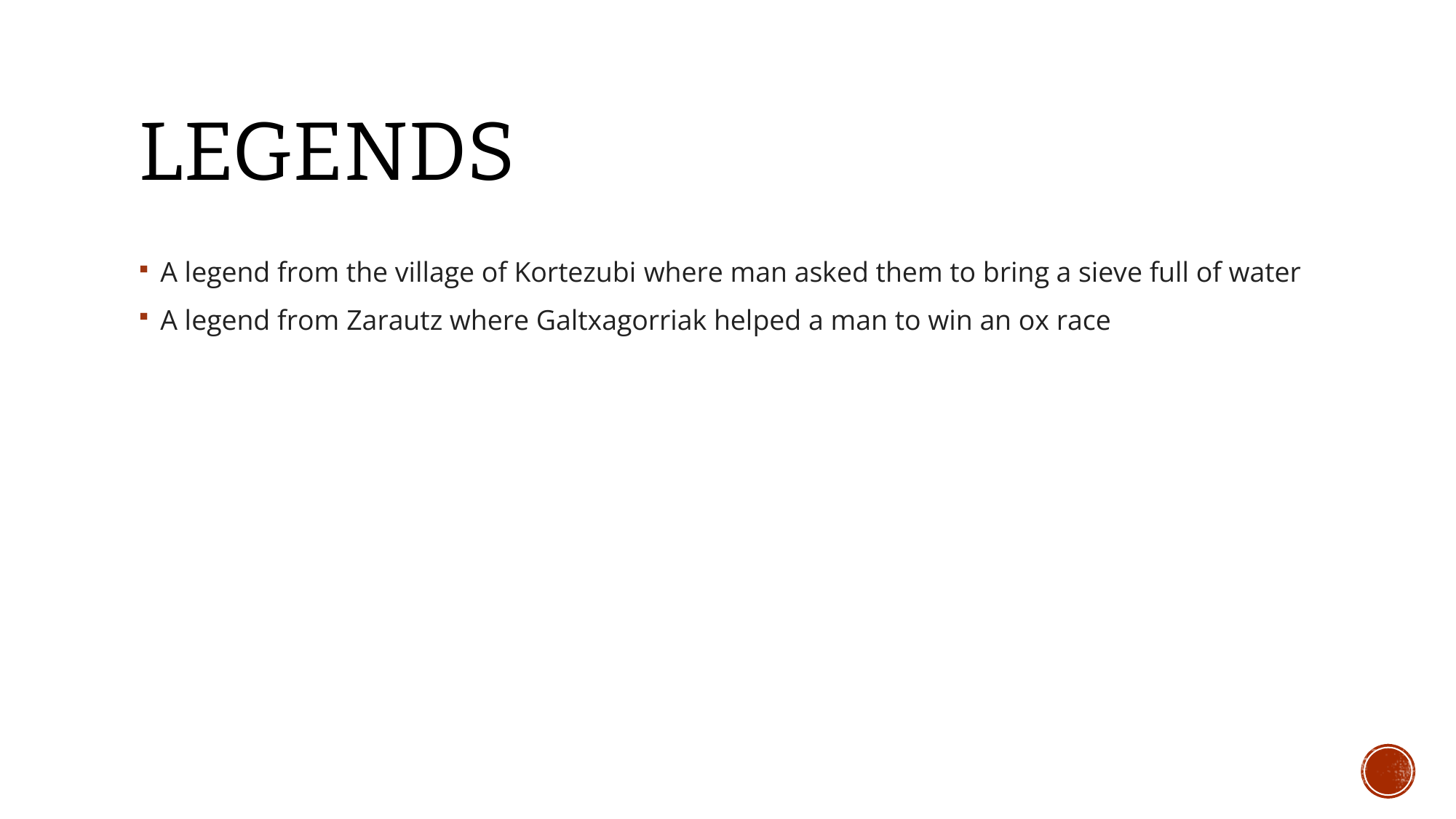

# Legends
A legend from the village of Kortezubi where man asked them to bring a sieve full of water
A legend from Zarautz where Galtxagorriak helped a man to win an ox race